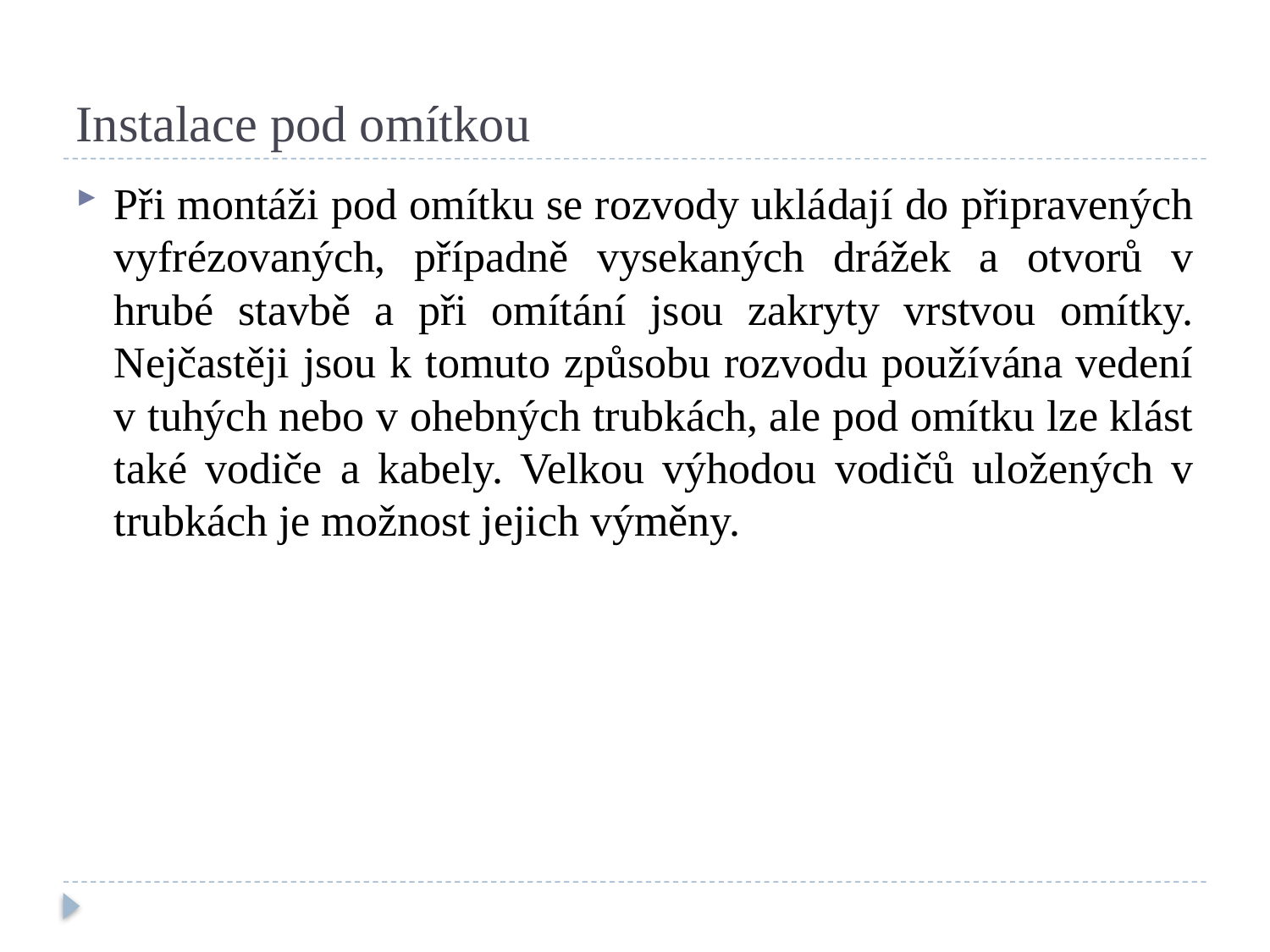

# Instalace pod omítkou
Při montáži pod omítku se rozvody ukládají do připravených vyfrézovaných, případně vysekaných drážek a otvorů v hrubé stavbě a při omítání jsou zakryty vrstvou omítky. Nejčastěji jsou k tomuto způsobu rozvodu používána vedení v tuhých nebo v ohebných trubkách, ale pod omítku lze klást také vodiče a kabely. Velkou výhodou vodičů uložených v trubkách je možnost jejich výměny.